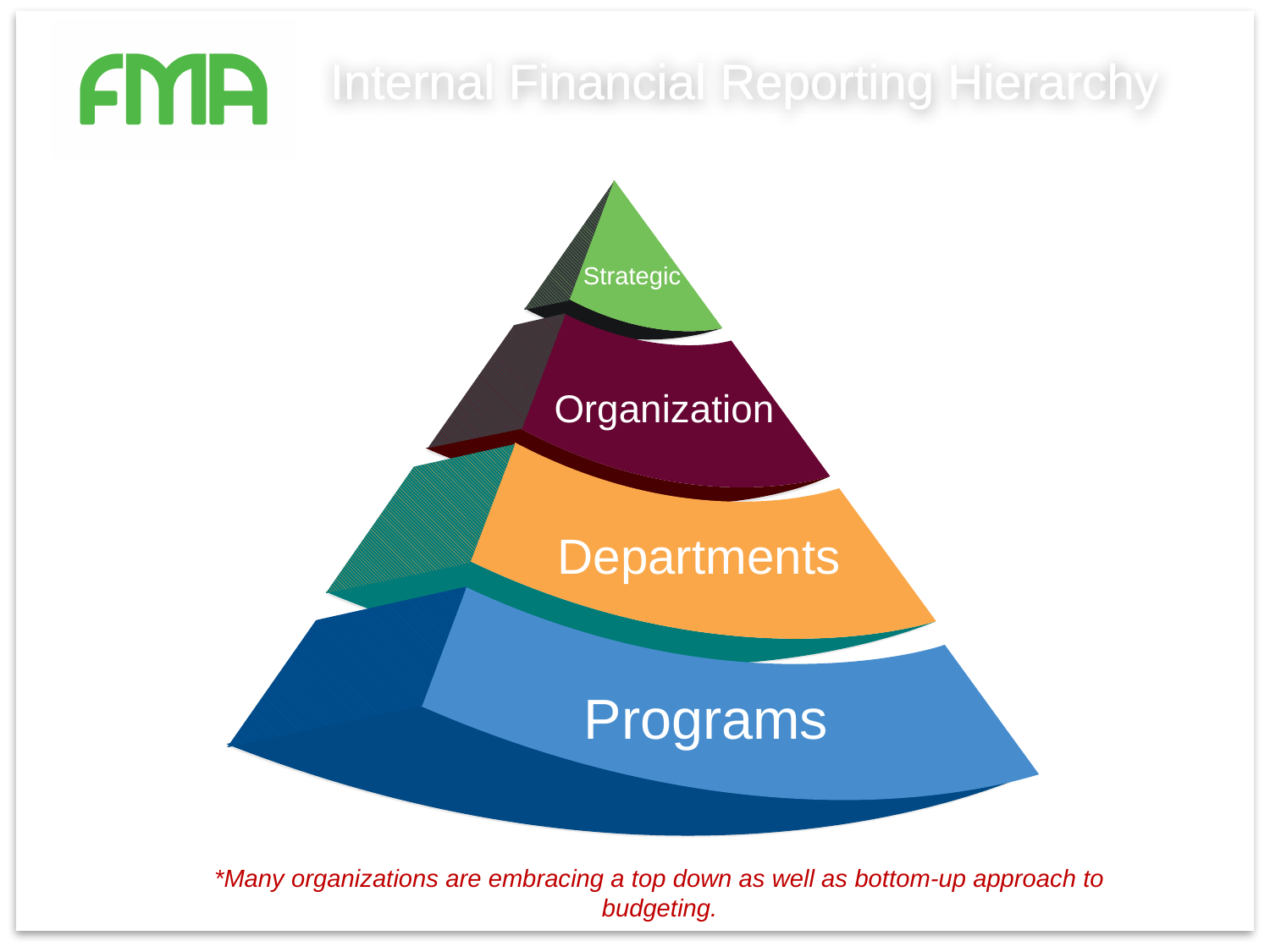

# Internal Financial Reporting Hierarchy

Strategic

Organization

Departments

Programs

*Many organizations are embracing a top down as well as bottom-up approach to budgeting.